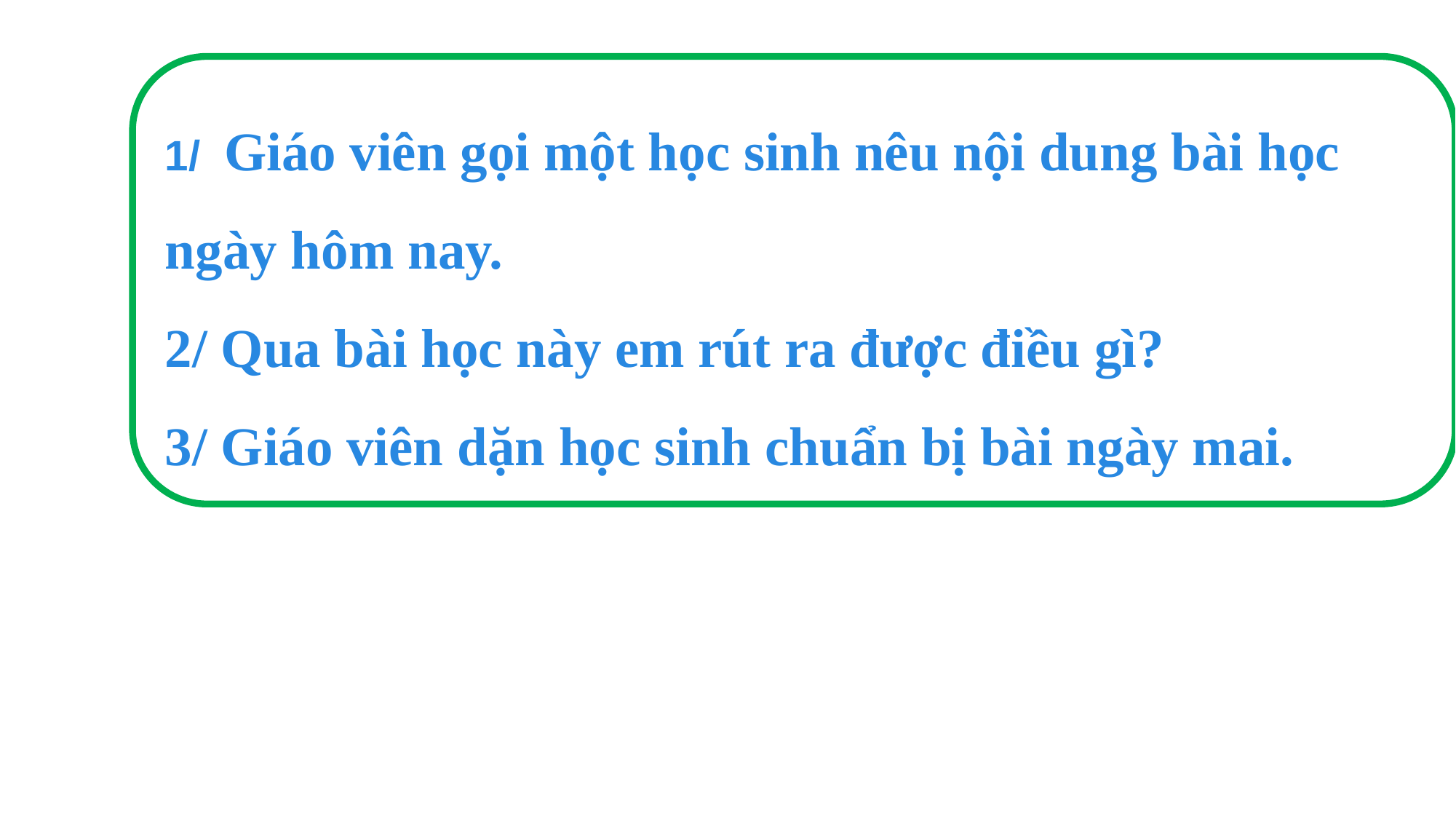

1/  Giáo viên gọi một học sinh nêu nội dung bài học ngày hôm nay.
2/ Qua bài học này em rút ra được điều gì?
3/ Giáo viên dặn học sinh chuẩn bị bài ngày mai.